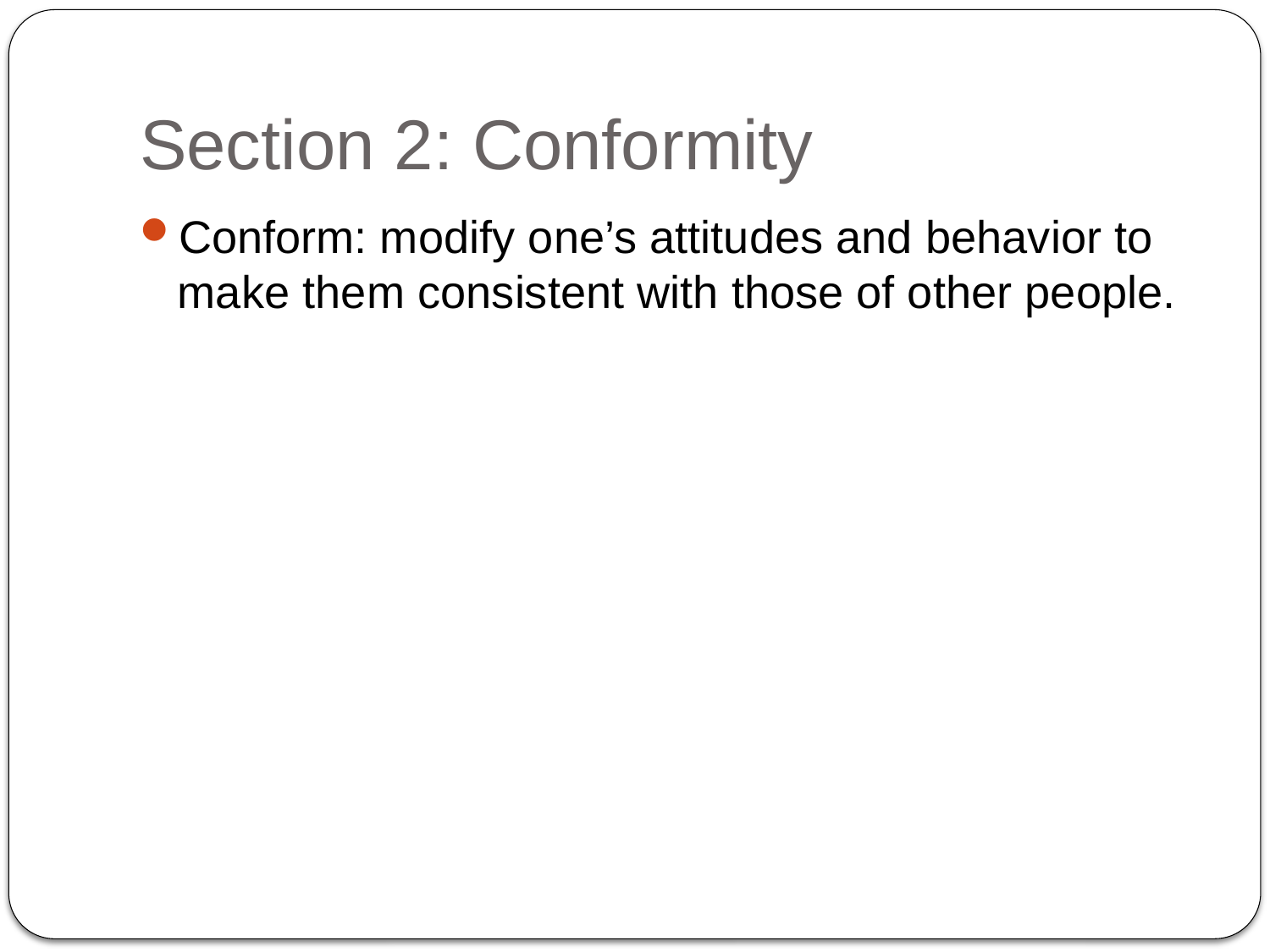

# Section 2: Conformity
Conform: modify one’s attitudes and behavior to make them consistent with those of other people.